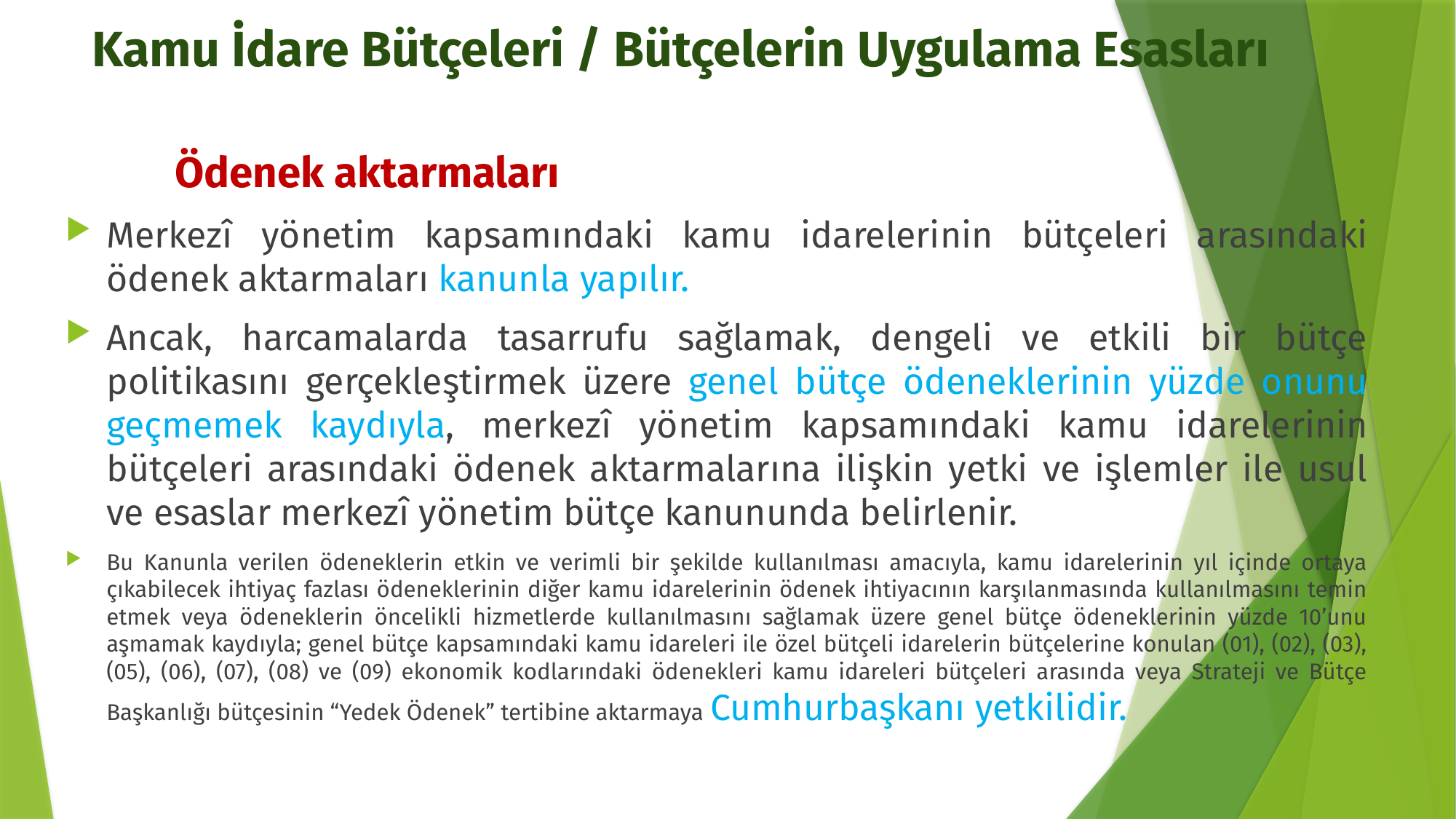

# Kamu İdare Bütçeleri / Bütçelerin Uygulama Esasları
	Ödenek aktarmaları
Merkezî yönetim kapsamındaki kamu idarelerinin bütçeleri arasındaki ödenek aktarmaları kanunla yapılır.
Ancak, harcamalarda tasarrufu sağlamak, dengeli ve etkili bir bütçe politikasını gerçekleştirmek üzere genel bütçe ödeneklerinin yüzde onunu geçmemek kaydıyla, merkezî yönetim kapsamındaki kamu idarelerinin bütçeleri arasındaki ödenek aktarmalarına ilişkin yetki ve işlemler ile usul ve esaslar merkezî yönetim bütçe kanununda belirlenir.
Bu Kanunla verilen ödeneklerin etkin ve verimli bir şekilde kullanılması amacıyla, kamu idarelerinin yıl içinde ortaya çıkabilecek ihtiyaç fazlası ödeneklerinin diğer kamu idarelerinin ödenek ihtiyacının karşılanmasında kullanılmasını temin etmek veya ödeneklerin öncelikli hizmetlerde kullanılmasını sağlamak üzere genel bütçe ödeneklerinin yüzde 10’unu aşmamak kaydıyla; genel bütçe kapsamındaki kamu idareleri ile özel bütçeli idarelerin bütçelerine konulan (01), (02), (03), (05), (06), (07), (08) ve (09) ekonomik kodlarındaki ödenekleri kamu idareleri bütçeleri arasında veya Strateji ve Bütçe Başkanlığı bütçesinin “Yedek Ödenek” tertibine aktarmaya Cumhurbaşkanı yetkilidir.